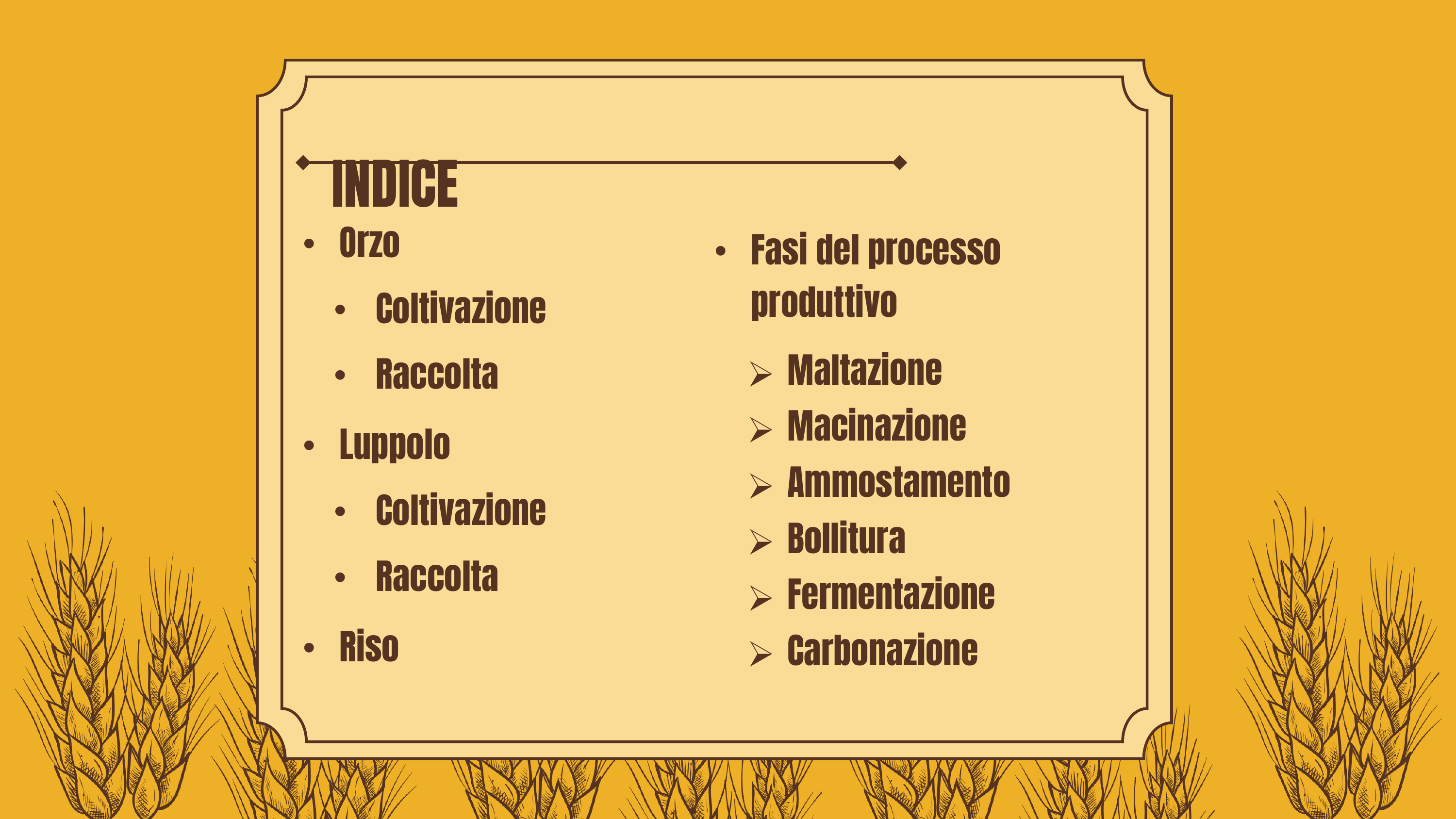

INDICE
Orzo
Coltivazione
Raccolta
Luppolo
Coltivazione
Raccolta
Riso

Fasi del processo produttivo
Maltazione
Macinazione
Ammostamento
Bollitura
Fermentazione
Carbonazione